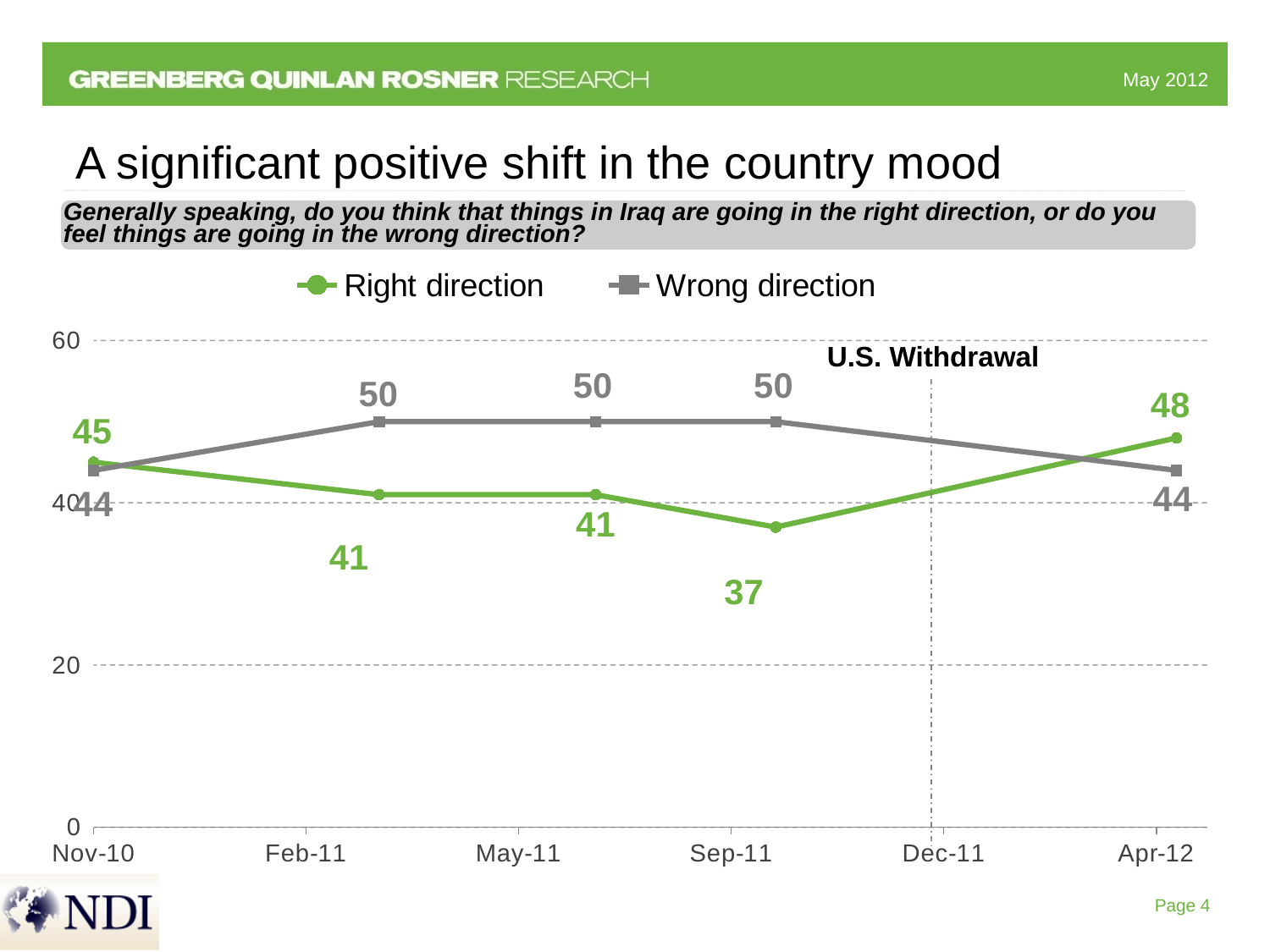

# A significant positive shift in the country mood
Generally speaking, do you think that things in Iraq are going in the right direction, or do you feel things are going in the wrong direction?

### Chart

| Category | Right direction | Wrong direction |
|---|---|---|
| 41019 | 48.0 | 44.0 |
| 40821 | 37.0 | 50.0 |
| 40732 | 41.0 | 50.0 |
| 40625 | 41.0 | 50.0 |
| 40484 | 45.0 | 44.0 |
U.S. Withdrawal

Page 4